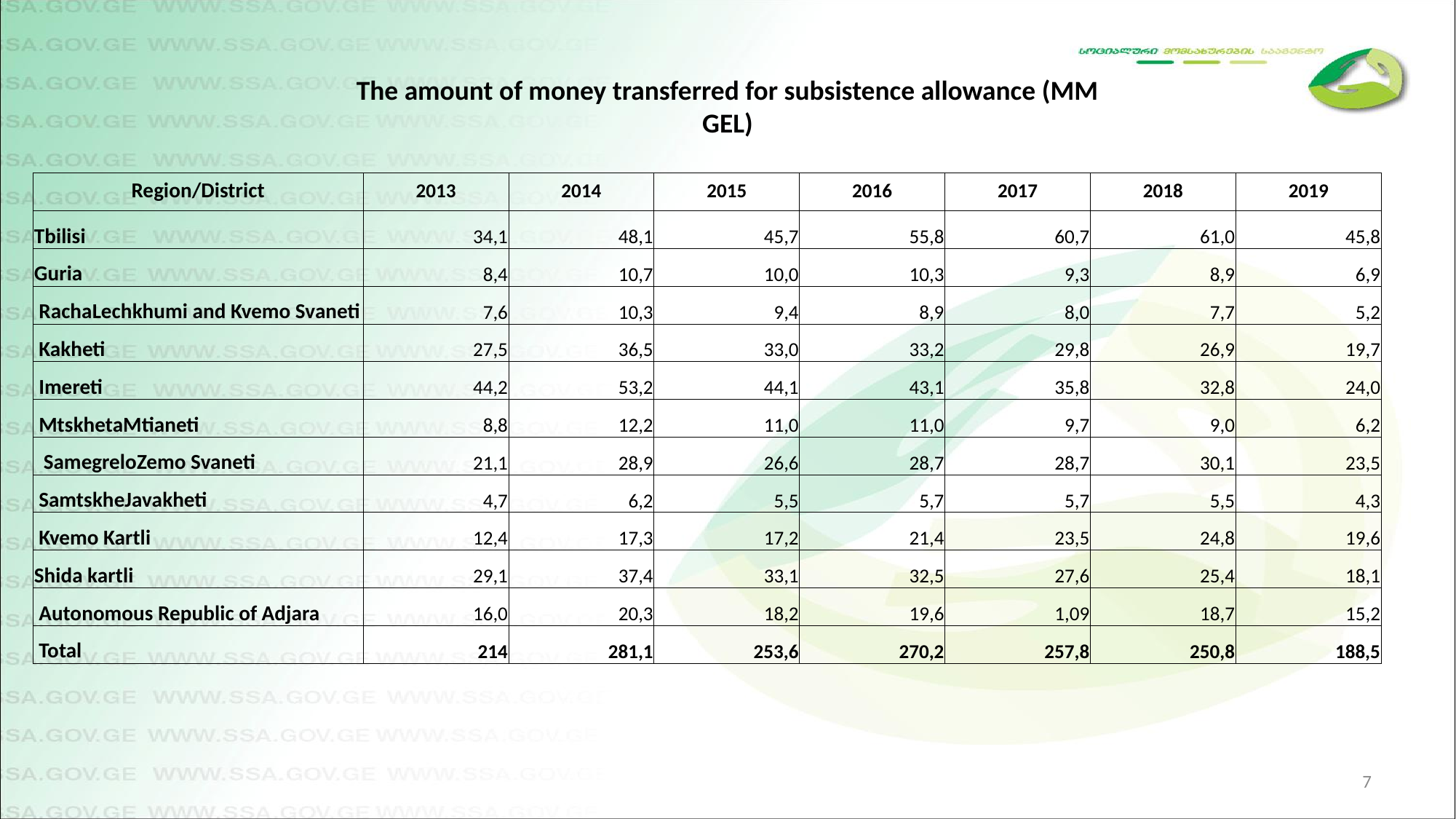

The amount of money transferred for subsistence allowance (MM GEL)
| Region/District | 2013 | 2014 | 2015 | 2016 | 2017 | 2018 | 2019 |
| --- | --- | --- | --- | --- | --- | --- | --- |
| Tbilisi | 34,1 | 48,1 | 45,7 | 55,8 | 60,7 | 61,0 | 45,8 |
| Guria | 8,4 | 10,7 | 10,0 | 10,3 | 9,3 | 8,9 | 6,9 |
| Racha­Lechkhumi and Kvemo Svaneti | 7,6 | 10,3 | 9,4 | 8,9 | 8,0 | 7,7 | 5,2 |
| Kakheti | 27,5 | 36,5 | 33,0 | 33,2 | 29,8 | 26,9 | 19,7 |
| Imereti | 44,2 | 53,2 | 44,1 | 43,1 | 35,8 | 32,8 | 24,0 |
| Mtskheta­Mtianeti | 8,8 | 12,2 | 11,0 | 11,0 | 9,7 | 9,0 | 6,2 |
| Samegrelo­Zemo Svaneti | 21,1 | 28,9 | 26,6 | 28,7 | 28,7 | 30,1 | 23,5 |
| Samtskhe­Javakheti | 4,7 | 6,2 | 5,5 | 5,7 | 5,7 | 5,5 | 4,3 |
| Kvemo Kartli | 12,4 | 17,3 | 17,2 | 21,4 | 23,5 | 24,8 | 19,6 |
| Shida kartli | 29,1 | 37,4 | 33,1 | 32,5 | 27,6 | 25,4 | 18,1 |
| Autonomous Republic of Adjara | 16,0 | 20,3 | 18,2 | 19,6 | 1,09 | 18,7 | 15,2 |
| Total | 214 | 281,1 | 253,6 | 270,2 | 257,8 | 250,8 | 188,5 |
7